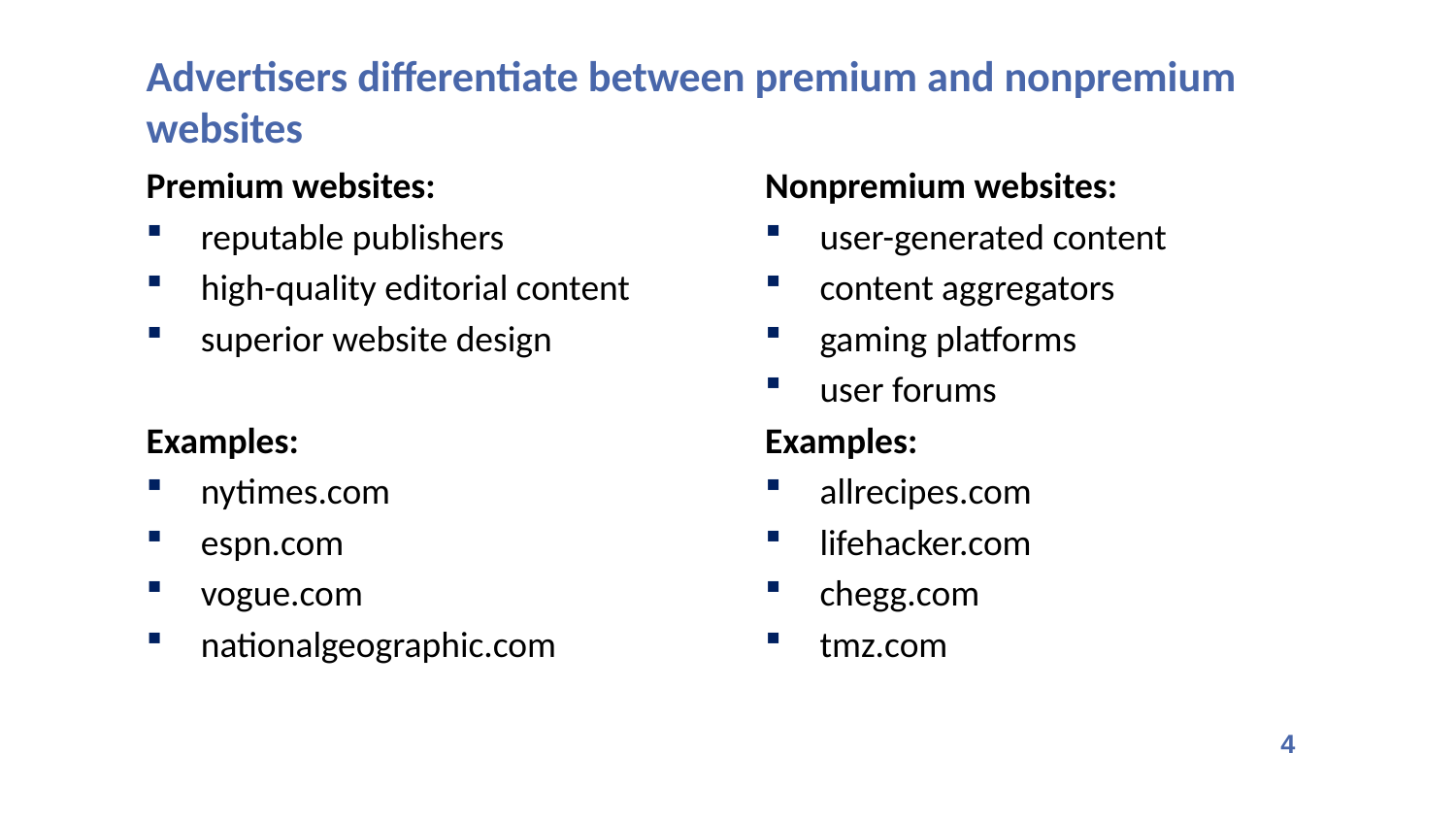

Advertisers differentiate between premium and nonpremium websites
Premium websites:
reputable publishers
high-quality editorial content
superior website design

Examples:
nytimes.com
espn.com
vogue.com
nationalgeographic.com

Nonpremium websites:
user-generated content
content aggregators
gaming platforms
user forums
Examples:
allrecipes.com
lifehacker.com
chegg.com
tmz.com